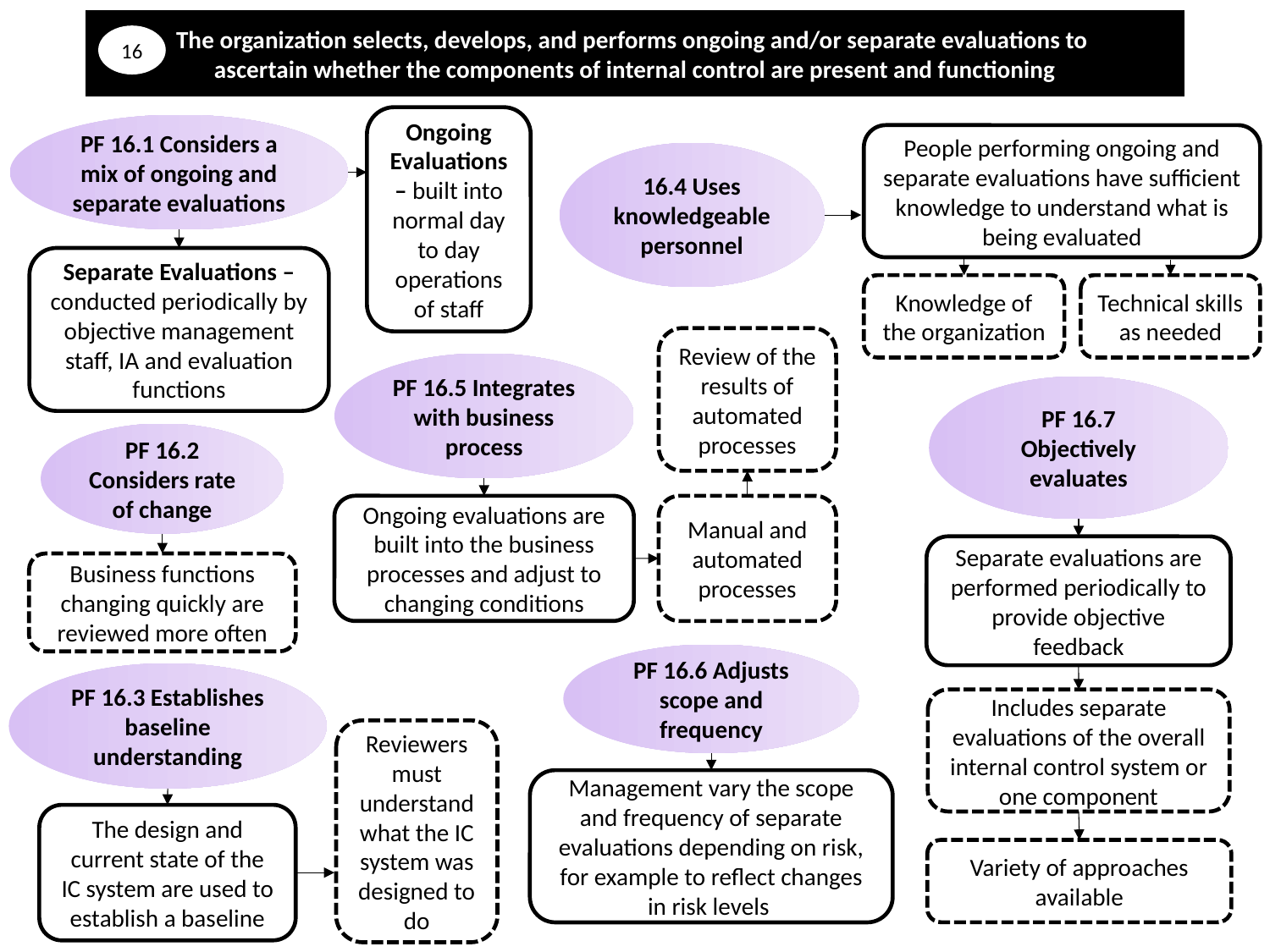

The organization selects, develops, and performs ongoing and/or separate evaluations to
ascertain whether the components of internal control are present and functioning
16
Ongoing Evaluations – built into normal day to day operations of staff
PF 16.1 Considers a mix of ongoing and separate evaluations
Separate Evaluations – conducted periodically by objective management staff, IA and evaluation functions
People performing ongoing and separate evaluations have sufficient knowledge to understand what is being evaluated
16.4 Uses knowledgeable personnel
Knowledge of the organization
Technical skills as needed
Review of the results of automated processes
PF 16.5 Integrates with business process
Ongoing evaluations are built into the business processes and adjust to changing conditions
Manual and automated processes
PF 16.7 Objectively evaluates
Separate evaluations are performed periodically to provide objective feedback
Includes separate evaluations of the overall internal control system or one component
Variety of approaches available
PF 16.2 Considers rate of change
Business functions changing quickly are reviewed more often
PF 16.6 Adjusts scope and frequency
Management vary the scope and frequency of separate evaluations depending on risk, for example to reflect changes in risk levels
PF 16.3 Establishes baseline understanding
Reviewers must understand what the IC system was designed to do
The design and current state of the IC system are used to establish a baseline